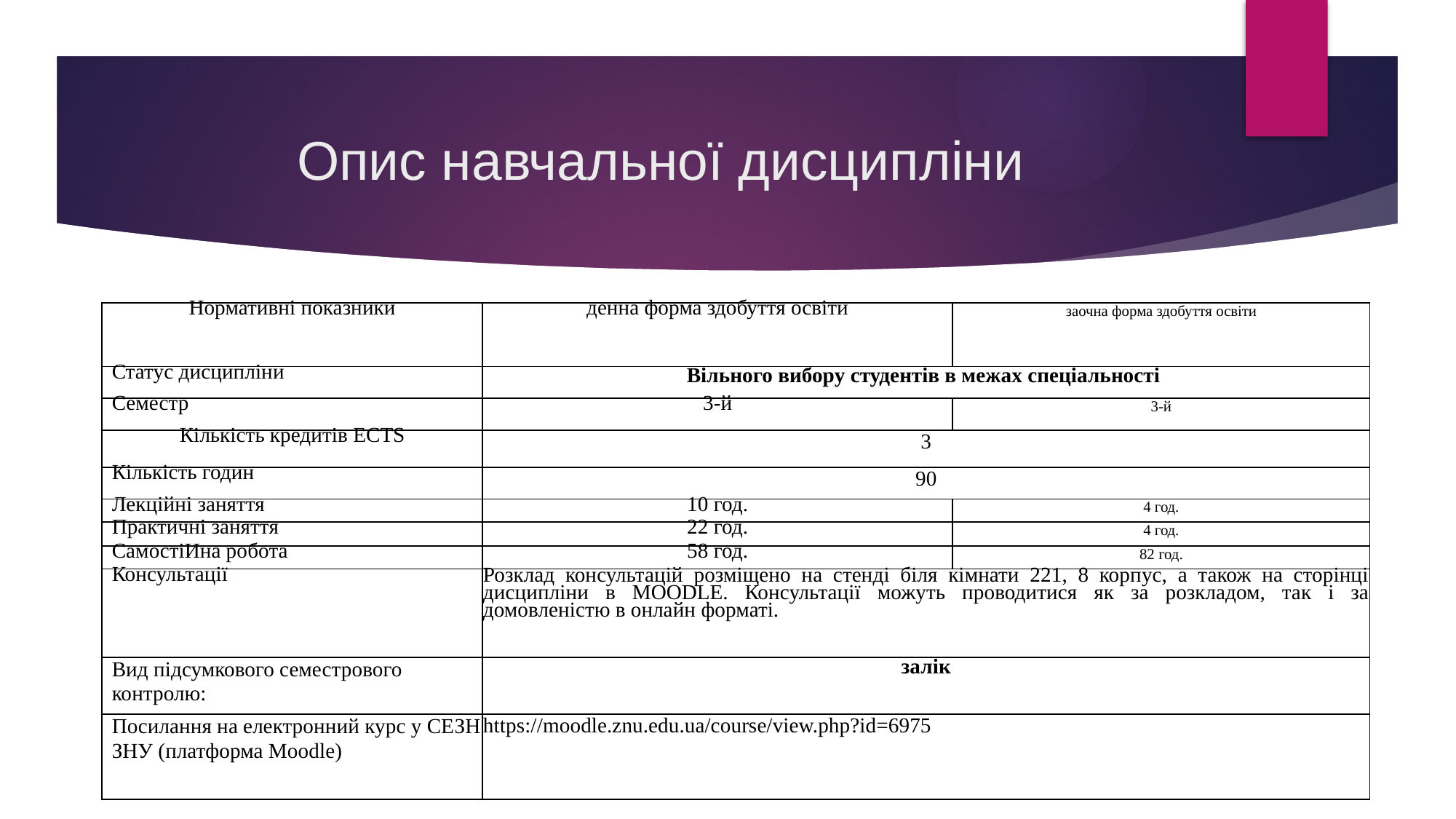

# Опис навчальної дисципліни
| Нормативні показники | денна форма здобуття освіти | заочна форма здобуття освіти |
| --- | --- | --- |
| Статус дисципліни | Вільного вибору студентів в межах спеціальності |  |
| Семестр | 3-й | 3-й |
| Кількість кредитів ECTS | 3 |  |
| Кількість годин | 90 |  |
| Лекційні заняття | 10 год. | 4 год. |
| Практичні заняття | 22 год. | 4 год. |
| СамостіИна робота | 58 год. | 82 год. |
| Консультації | Розклад консультацій розміщено на стенді біля кімнати 221, 8 корпус, а також на сторінці дисципліни в MOODLE. Консультації можуть проводитися як за розкладом, так і за домовленістю в онлайн форматі. |  |
| Вид підсумкового семестрового контролю: | залік |  |
| Посилання на електронний курс у СЕЗН ЗНУ (платформа Moodle) | https://moodle.znu.edu.ua/course/view.php?id=6975 |  |